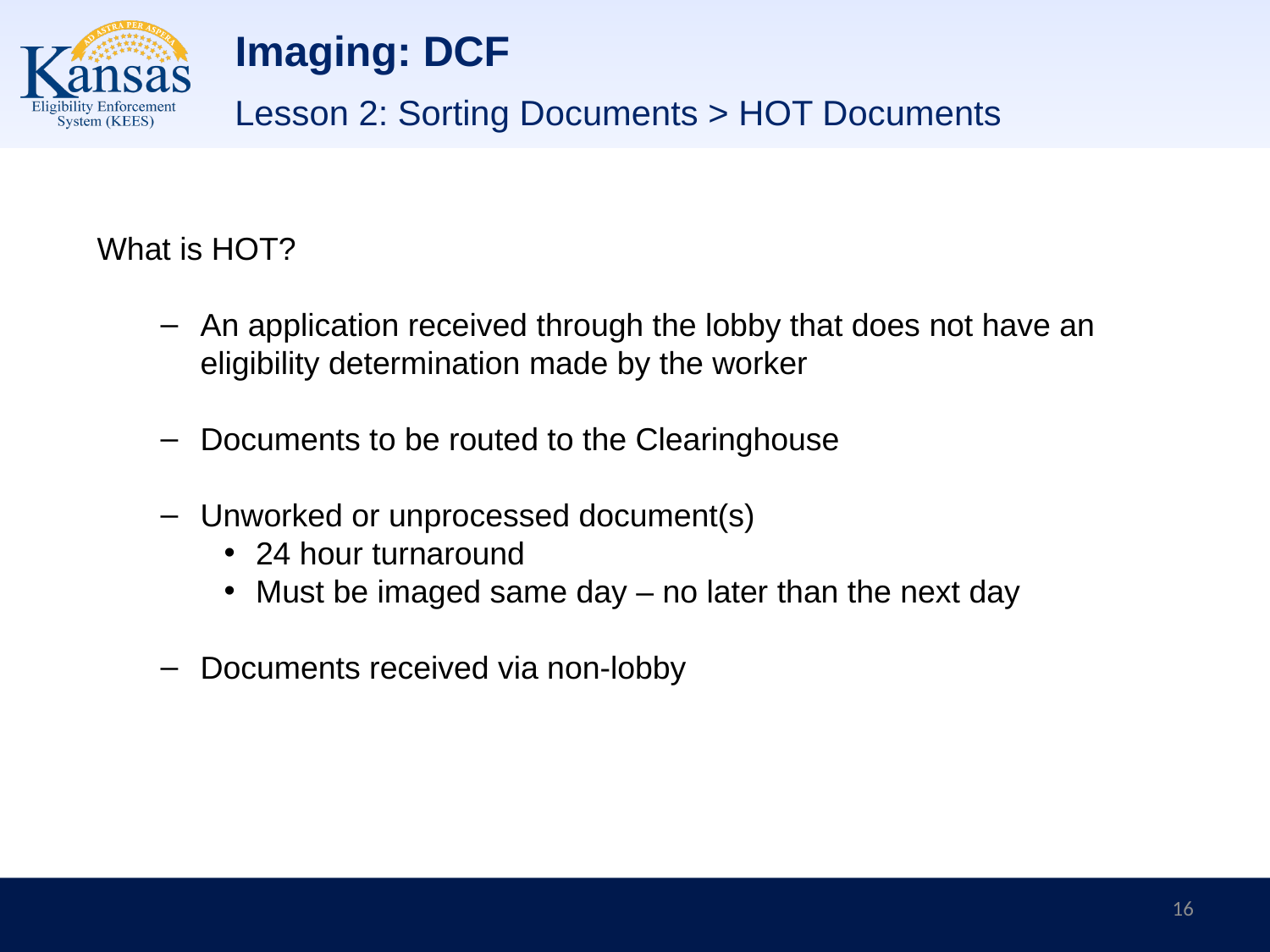

# Imaging: DCF
Lesson 2: Sorting Documents > HOT Documents
What is HOT?

An application received through the lobby that does not have an eligibility determination made by the worker

Documents to be routed to the Clearinghouse

Unworked or unprocessed document(s)
24 hour turnaround
Must be imaged same day – no later than the next day

Documents received via non-lobby

16